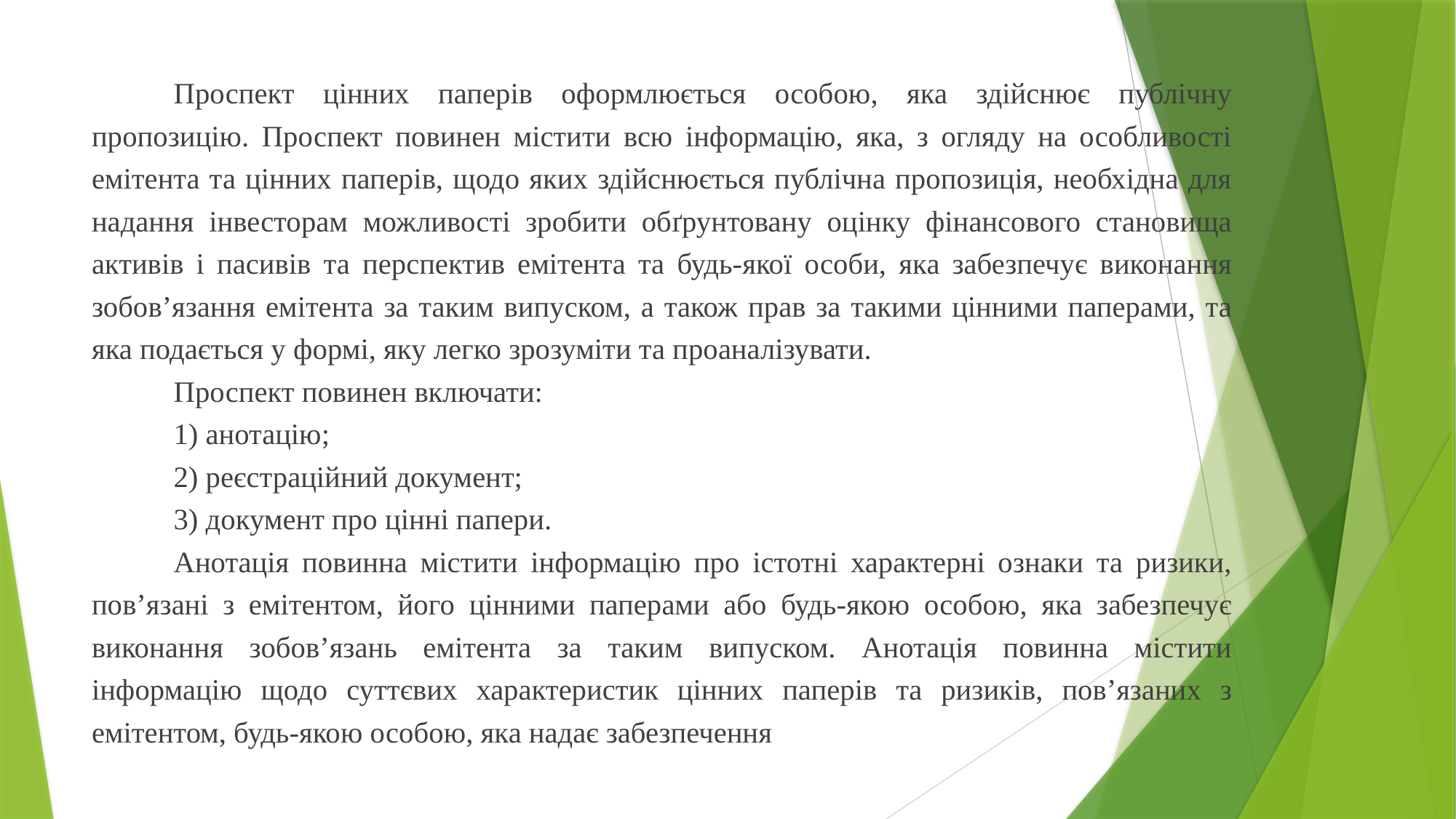

Проспект цінних паперів оформлюється особою, яка здійснює публічну пропозицію. Проспект повинен містити всю інформацію, яка, з огляду на особливості емітента та цінних паперів, щодо яких здійснюється публічна пропозиція, необхідна для надання інвесторам можливості зробити обґрунтовану оцінку фінансового становища активів і пасивів та перспектив емітента та будь-якої особи, яка забезпечує виконання зобов’язання емітента за таким випуском, а також прав за такими цінними паперами, та яка подається у формі, яку легко зрозуміти та проаналізувати.
	Проспект повинен включати:
	1) анотацію;
	2) реєстраційний документ;
	3) документ про цінні папери.
	Анотація повинна містити інформацію про істотні характерні ознаки та ризики, пов’язані з емітентом, його цінними паперами або будь-якою особою, яка забезпечує виконання зобов’язань емітента за таким випуском. Анотація повинна містити інформацію щодо суттєвих характеристик цінних паперів та ризиків, пов’язаних з емітентом, будь-якою особою, яка надає забезпечення